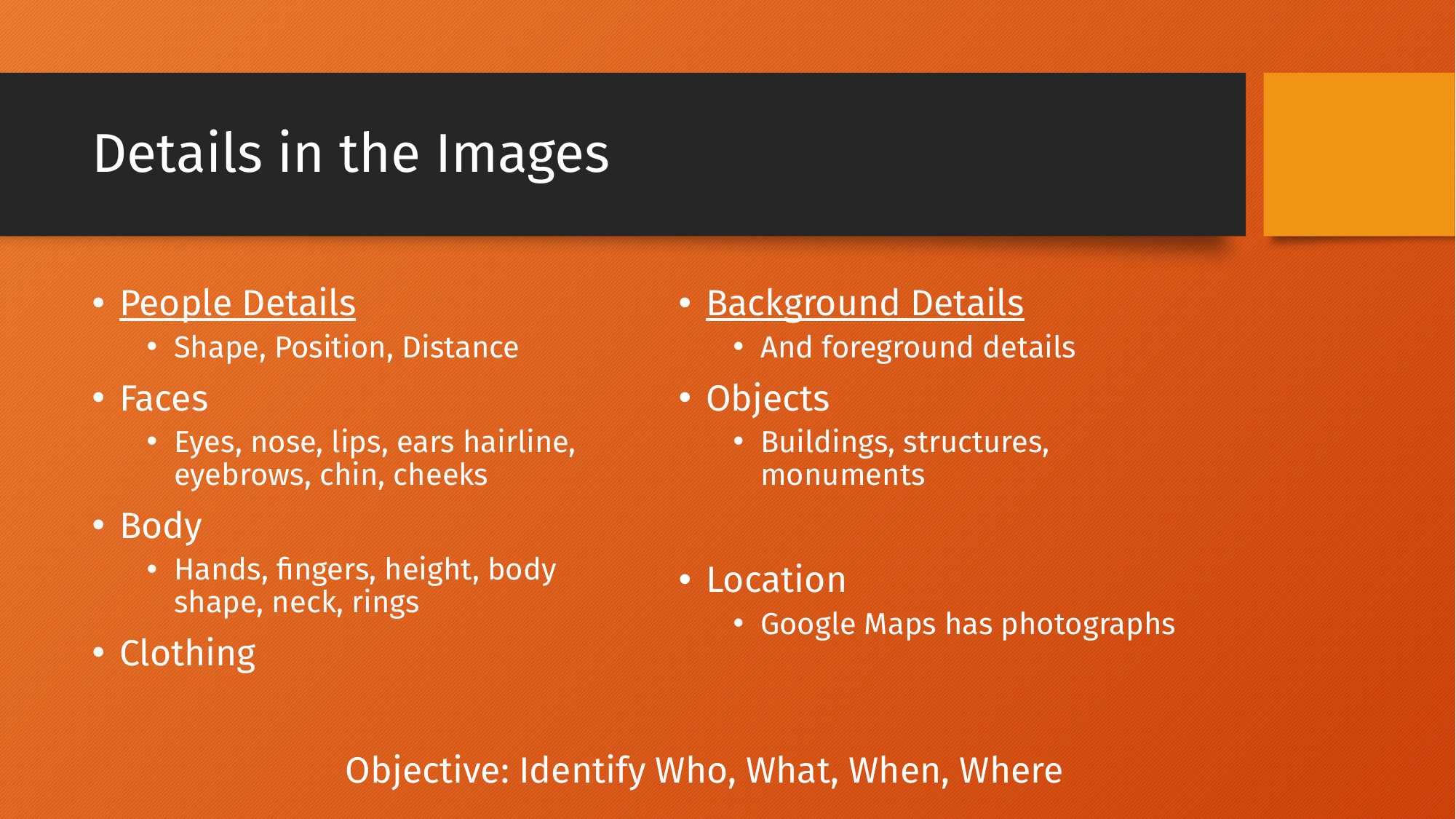

# Details in the Images
People Details
Shape, Position, Distance
Faces
Eyes, nose, lips, ears hairline, eyebrows, chin, cheeks
Body
Hands, fingers, height, body shape, neck, rings
Clothing
Background Details
And foreground details
Objects
Buildings, structures, monuments

Location
Google Maps has photographs

Objective: Identify Who, What, When, Where